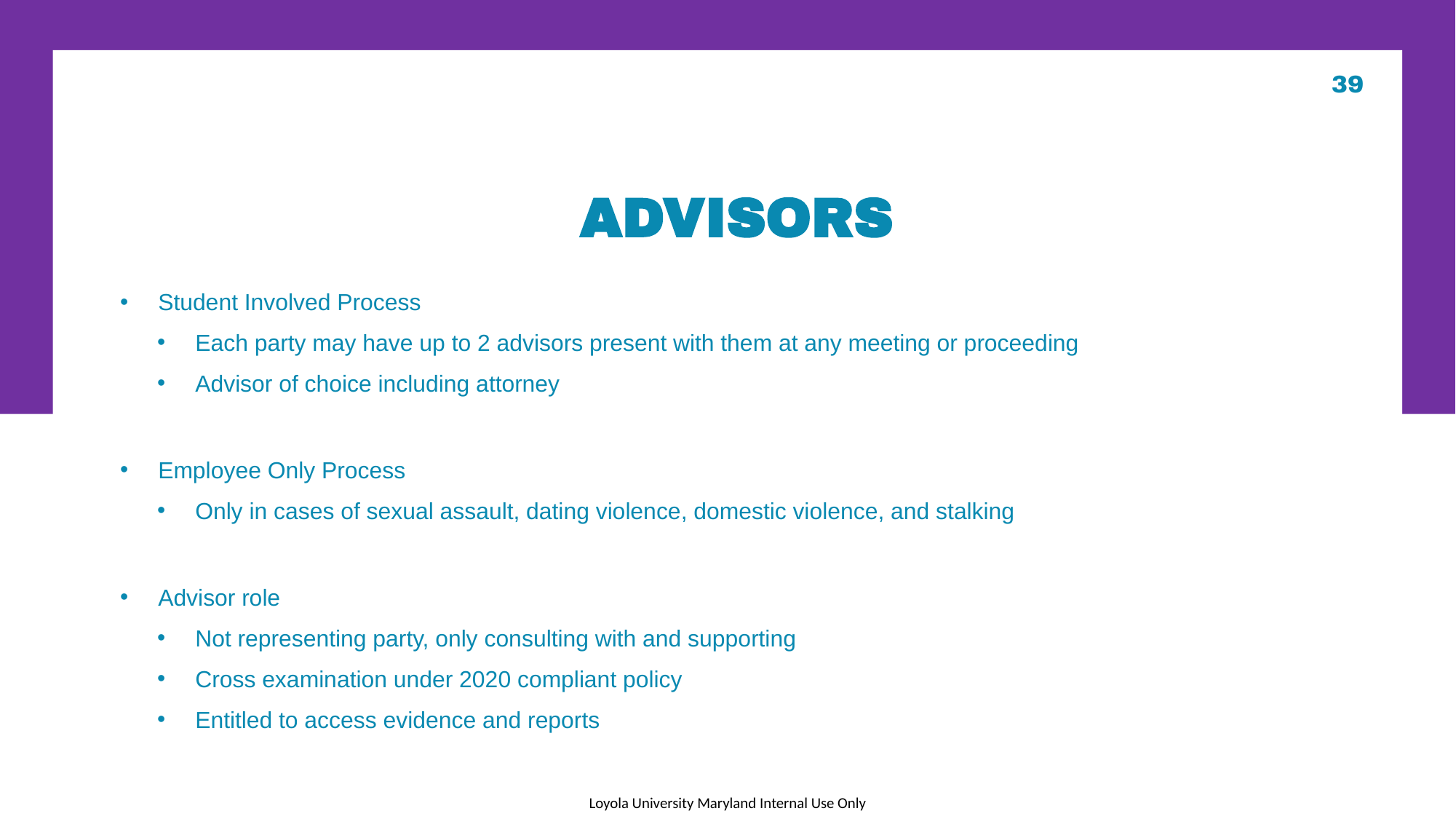

39
# advisors
Student Involved Process
Each party may have up to 2 advisors present with them at any meeting or proceeding
Advisor of choice including attorney

Employee Only Process
Only in cases of sexual assault, dating violence, domestic violence, and stalking

Advisor role
Not representing party, only consulting with and supporting
Cross examination under 2020 compliant policy
Entitled to access evidence and reports